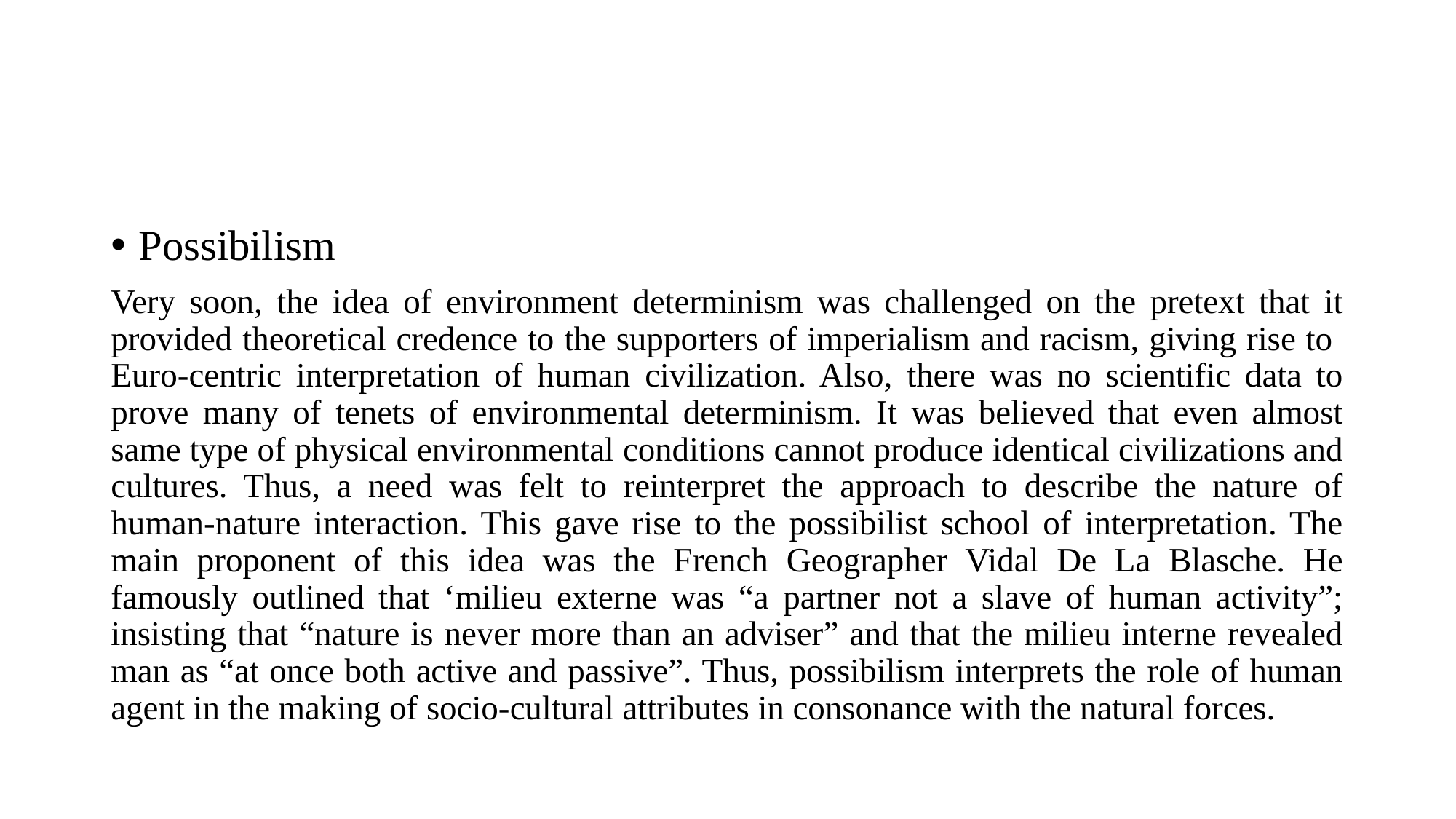

#
Possibilism
Very soon, the idea of environment determinism was challenged on the pretext that it provided theoretical credence to the supporters of imperialism and racism, giving rise to  Euro-centric interpretation of human civilization. Also, there was no scientific data to prove many of tenets of environmental determinism. It was believed that even almost same type of physical environmental conditions cannot produce identical civilizations and cultures. Thus, a need was felt to reinterpret the approach to describe the nature of human-nature interaction. This gave rise to the possibilist school of interpretation. The main proponent of this idea was the French Geographer Vidal De La Blasche. He famously outlined that ‘milieu externe was “a partner not a slave of human activity”; insisting that “nature is never more than an adviser” and that the milieu interne revealed man as “at once both active and passive”. Thus, possibilism interprets the role of human agent in the making of socio-cultural attributes in consonance with the natural forces.